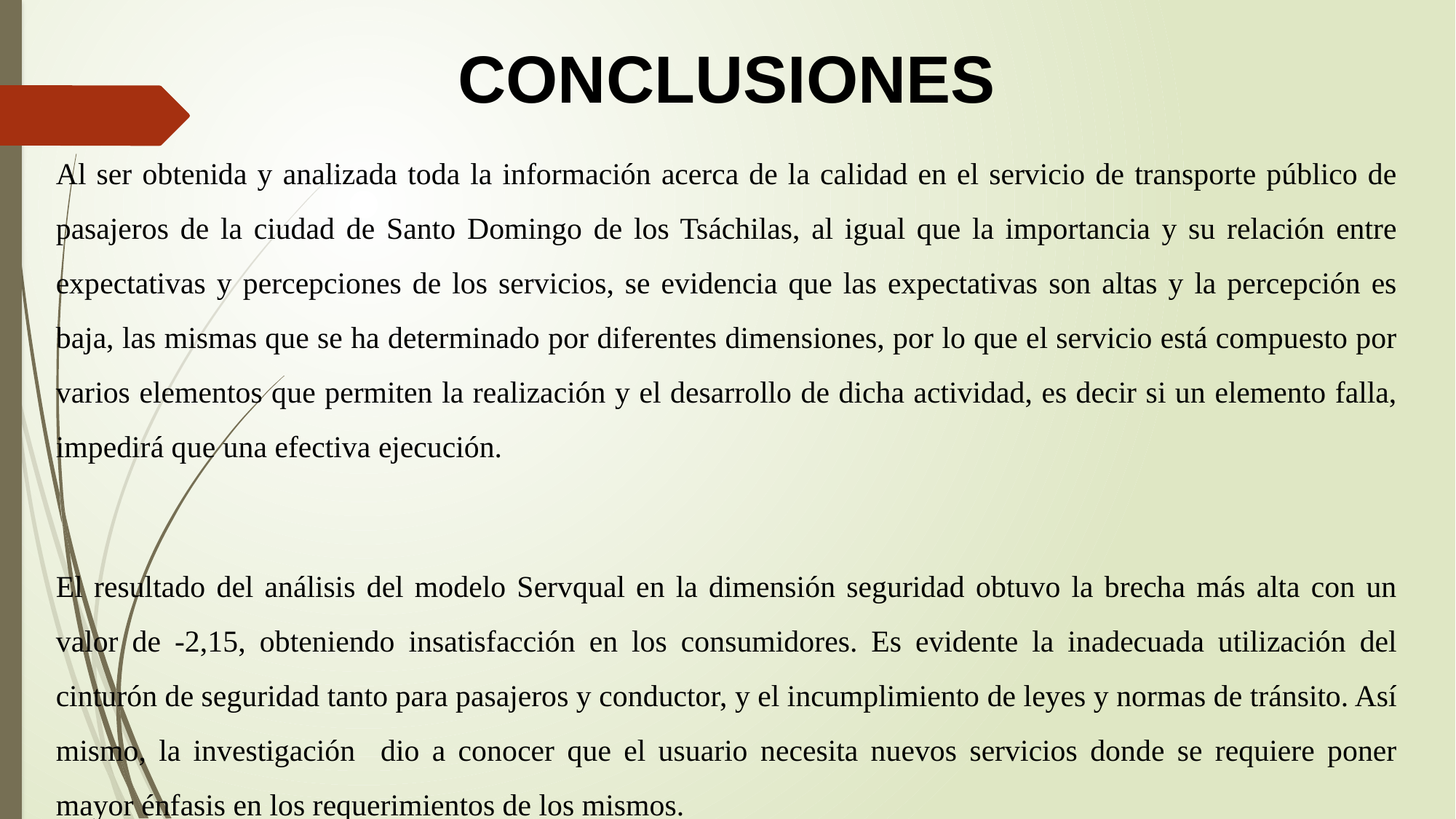

CONCLUSIONES
Al ser obtenida y analizada toda la información acerca de la calidad en el servicio de transporte público de pasajeros de la ciudad de Santo Domingo de los Tsáchilas, al igual que la importancia y su relación entre expectativas y percepciones de los servicios, se evidencia que las expectativas son altas y la percepción es baja, las mismas que se ha determinado por diferentes dimensiones, por lo que el servicio está compuesto por varios elementos que permiten la realización y el desarrollo de dicha actividad, es decir si un elemento falla, impedirá que una efectiva ejecución.

El resultado del análisis del modelo Servqual en la dimensión seguridad obtuvo la brecha más alta con un valor de -2,15, obteniendo insatisfacción en los consumidores. Es evidente la inadecuada utilización del cinturón de seguridad tanto para pasajeros y conductor, y el incumplimiento de leyes y normas de tránsito. Así mismo, la investigación  dio a conocer que el usuario necesita nuevos servicios donde se requiere poner mayor énfasis en los requerimientos de los mismos.